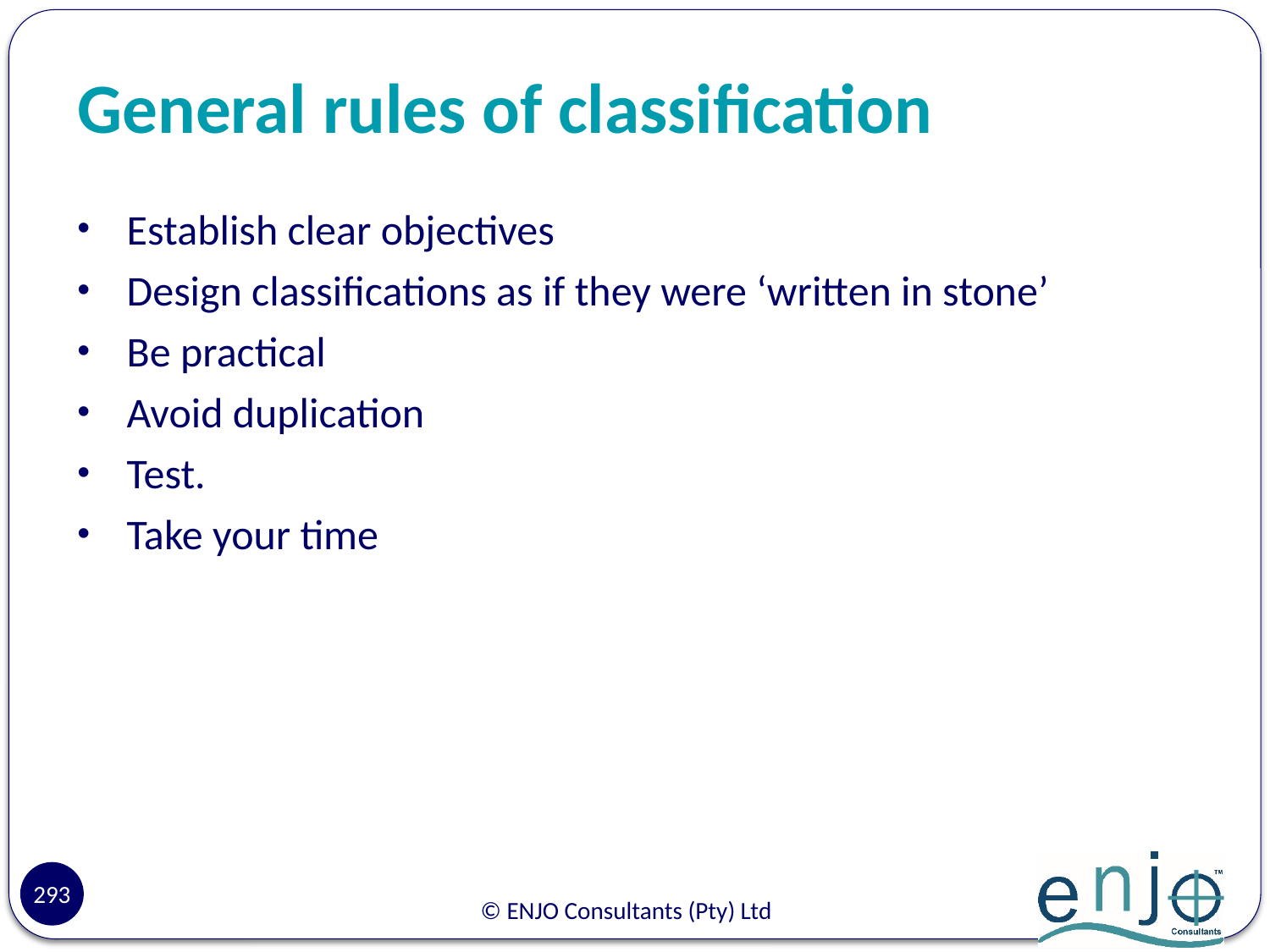

# General rules of classification
Establish clear objectives
Design classifications as if they were ‘written in stone’
Be practical
Avoid duplication
Test.
Take your time

293
© ENJO Consultants (Pty) Ltd